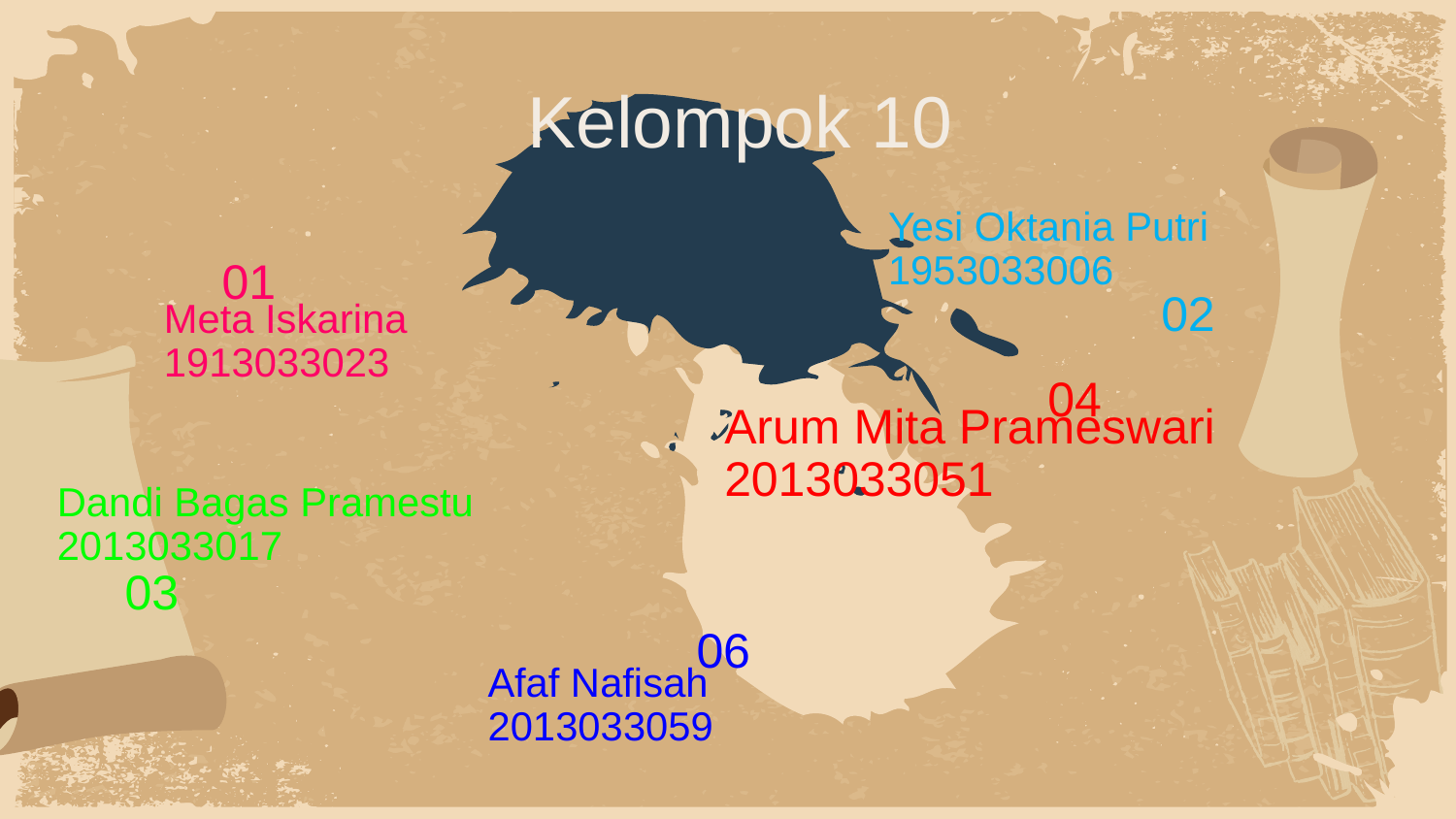

# Kelompok 10

Yesi Oktania Putri	1953033006
01
02
Meta Iskarina	1913033023

04
Arum Mita Prameswari	2013033051
Dandi Bagas Pramestu	2013033017
03
06
Afaf Nafisah	2013033059